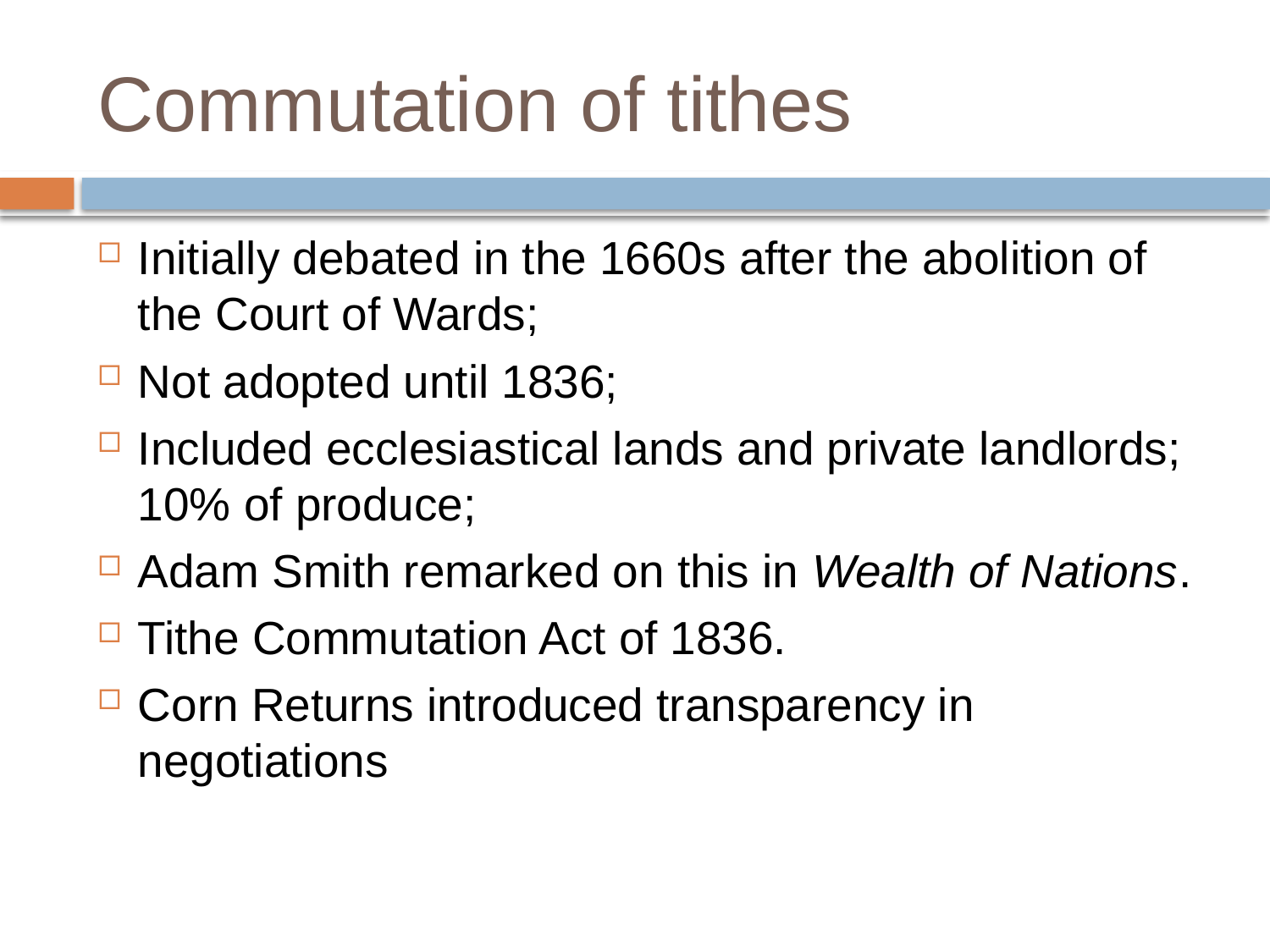

# Commutation of tithes
Initially debated in the 1660s after the abolition of the Court of Wards;
Not adopted until 1836;
Included ecclesiastical lands and private landlords; 10% of produce;
Adam Smith remarked on this in Wealth of Nations.
Tithe Commutation Act of 1836.
Corn Returns introduced transparency in negotiations